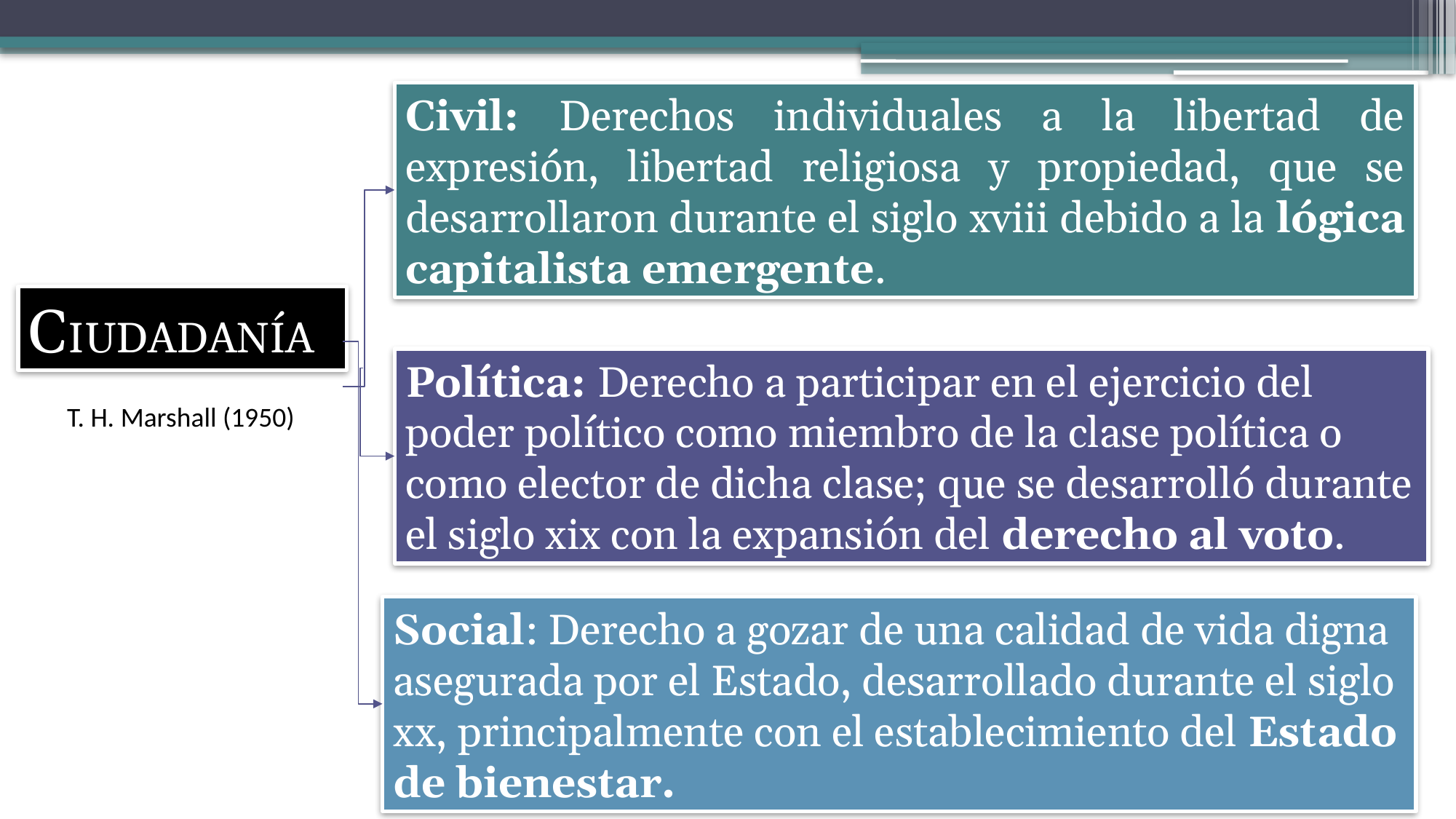

El autor distingue tres etapas de la evolución de  la ciudadanía desde el punto de vista legal, es decir, los derechos concedidos por el Estado a los ciudadanos:
Civil: Derechos individuales a la libertad de expresión, libertad religiosa y propiedad, que se desarrollaron durante el siglo xviii debido a la lógica capitalista emergente.
CIUDADANÍA
Política: Derecho a participar en el ejercicio del poder político como miembro de la clase política o como elector de dicha clase; que se desarrolló durante el siglo xix con la expansión del derecho al voto.
T. H. Marshall (1950)
Social: Derecho a gozar de una calidad de vida digna asegurada por el Estado, desarrollado durante el siglo xx, principalmente con el establecimiento del Estado de bienestar.